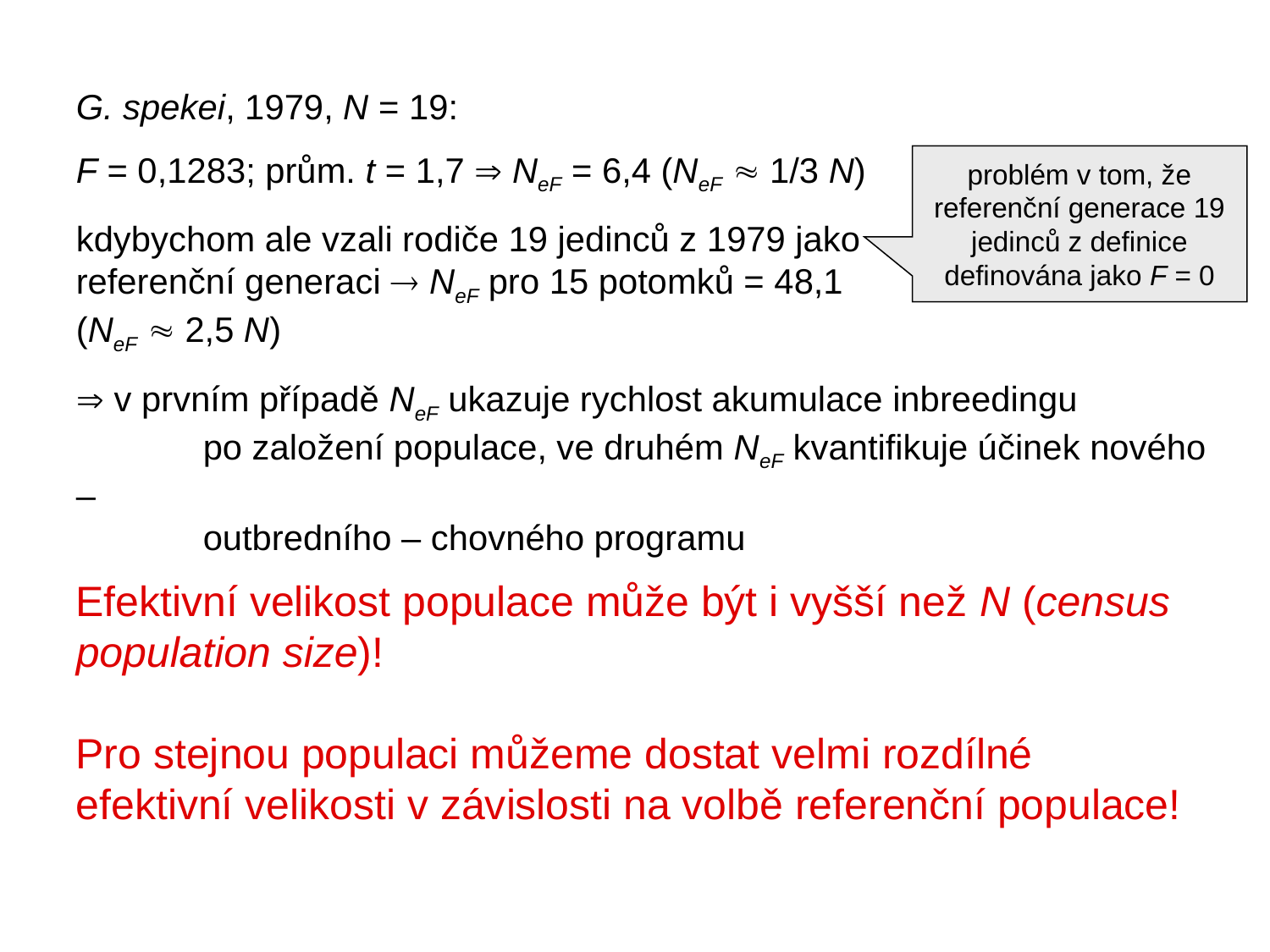

G. spekei, 1979, N = 19:
F = 0,1283; prům. t = 1,7 ⇒ NeF = 6,4 (NeF ≈ 1/3 N)
kdybychom ale vzali rodiče 19 jedinců z 1979 jako
referenční generaci → NeF pro 15 potomků = 48,1
(NeF ≈ 2,5 N)
⇒ v prvním případě NeF ukazuje rychlost akumulace inbreedingu
	po založení populace, ve druhém NeF kvantifikuje účinek nového –
	outbredního – chovného programu
problém v tom, že referenční generace 19 jedinců z definice definována jako F = 0
Efektivní velikost populace může být i vyšší než N (census population size)!

Pro stejnou populaci můžeme dostat velmi rozdílné
efektivní velikosti v závislosti na volbě referenční populace!